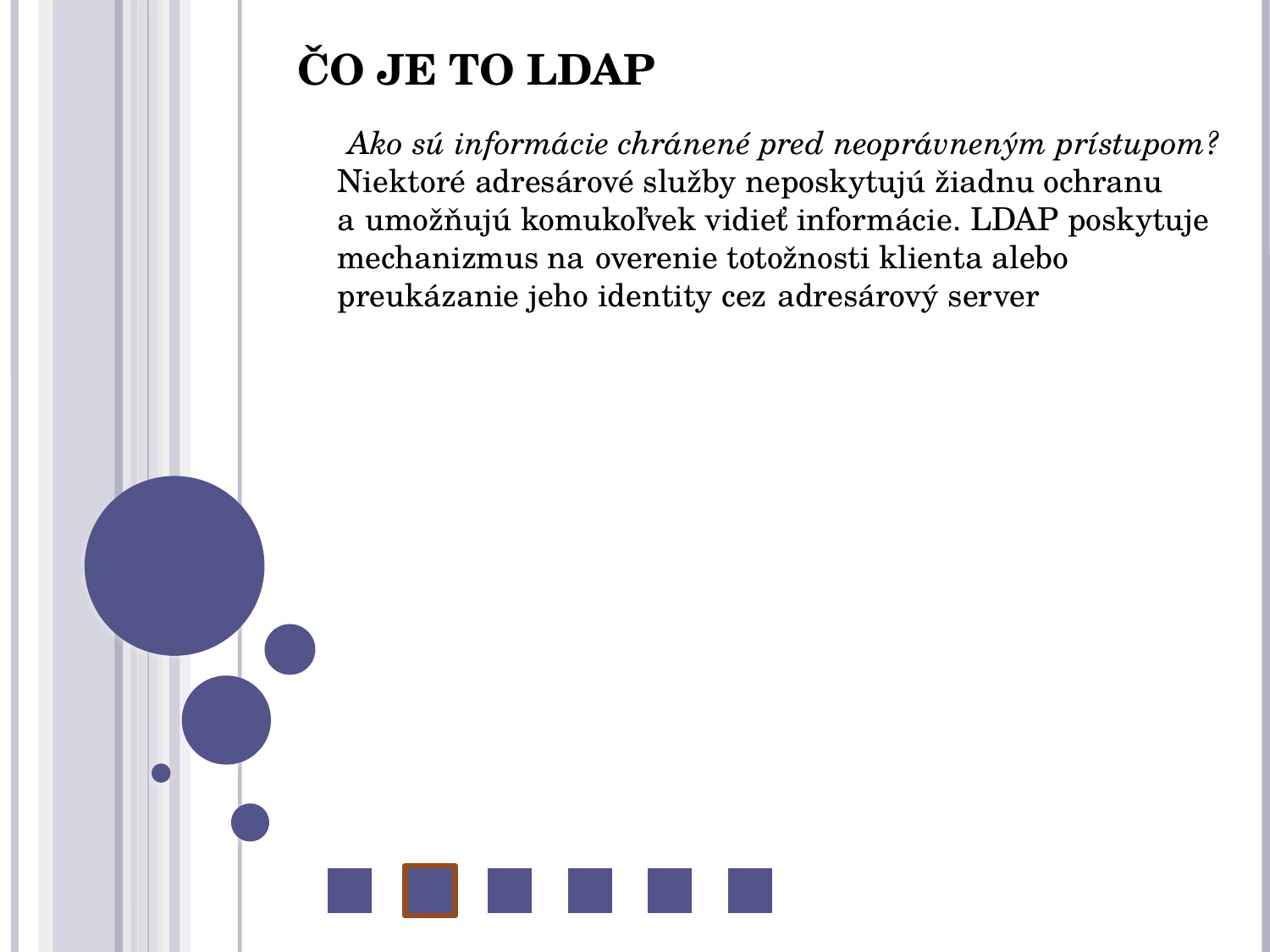

Čo je to LDAP
 Ako sú informácie chránené pred neoprávneným prístupom?
Niektoré adresárové služby neposkytujú žiadnu ochranu a umožňujú komukoľvek vidieť informácie. LDAP poskytuje mechanizmus na overenie totožnosti klienta alebo preukázanie jeho identity cez adresárový server